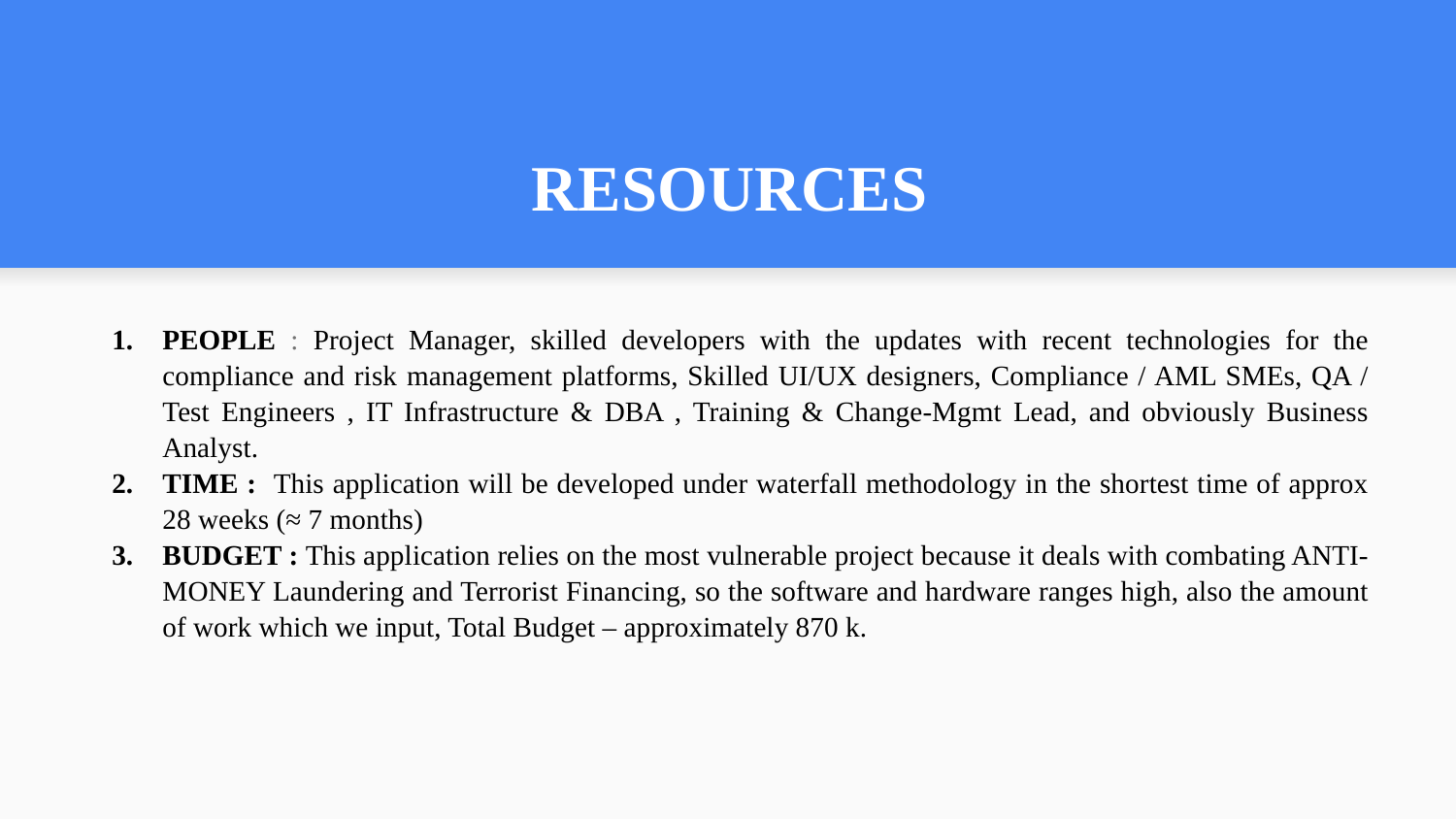

# RESOURCES
PEOPLE : Project Manager, skilled developers with the updates with recent technologies for the compliance and risk management platforms, Skilled UI/UX designers, Compliance / AML SMEs, QA / Test Engineers , IT Infrastructure & DBA , Training & Change-Mgmt Lead, and obviously Business Analyst.
TIME :  This application will be developed under waterfall methodology in the shortest time of approx 28 weeks (≈ 7 months)
BUDGET : This application relies on the most vulnerable project because it deals with combating ANTI-MONEY Laundering and Terrorist Financing, so the software and hardware ranges high, also the amount of work which we input, Total Budget – approximately 870 k.